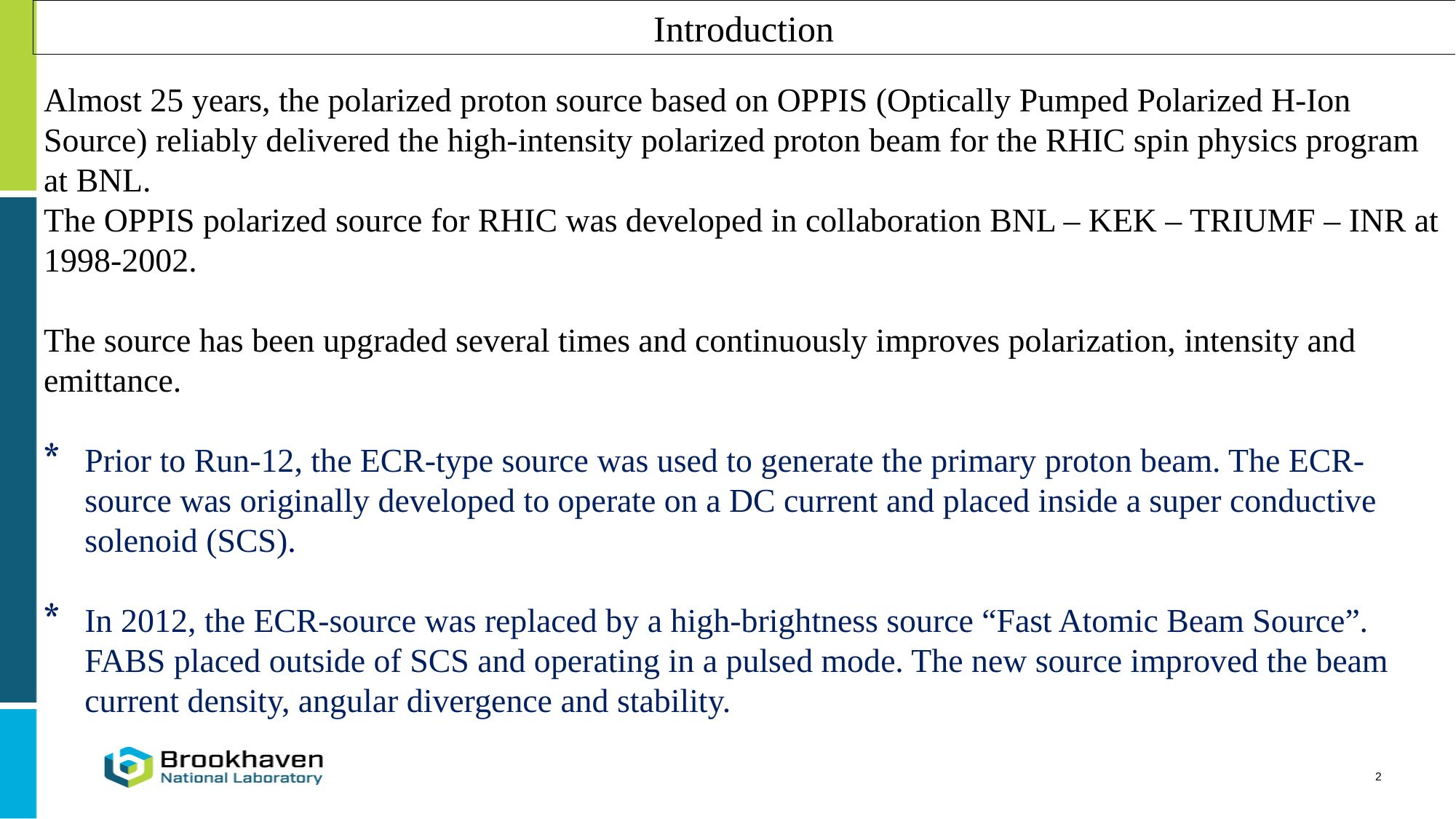

Introduction
Almost 25 years, the polarized proton source based on OPPIS (Optically Pumped Polarized H-Ion Source) reliably delivered the high-intensity polarized proton beam for the RHIC spin physics program at BNL.
The OPPIS polarized source for RHIC was developed in collaboration BNL – KEK – TRIUMF – INR at 1998-2002.

The source has been upgraded several times and continuously improves polarization, intensity and emittance.

Prior to Run-12, the ECR-type source was used to generate the primary proton beam. The ECR-source was originally developed to operate on a DC current and placed inside a super conductive solenoid (SCS).

In 2012, the ECR-source was replaced by a high-brightness source “Fast Atomic Beam Source”. FABS placed outside of SCS and operating in a pulsed mode. The new source improved the beam current density, angular divergence and stability.

2